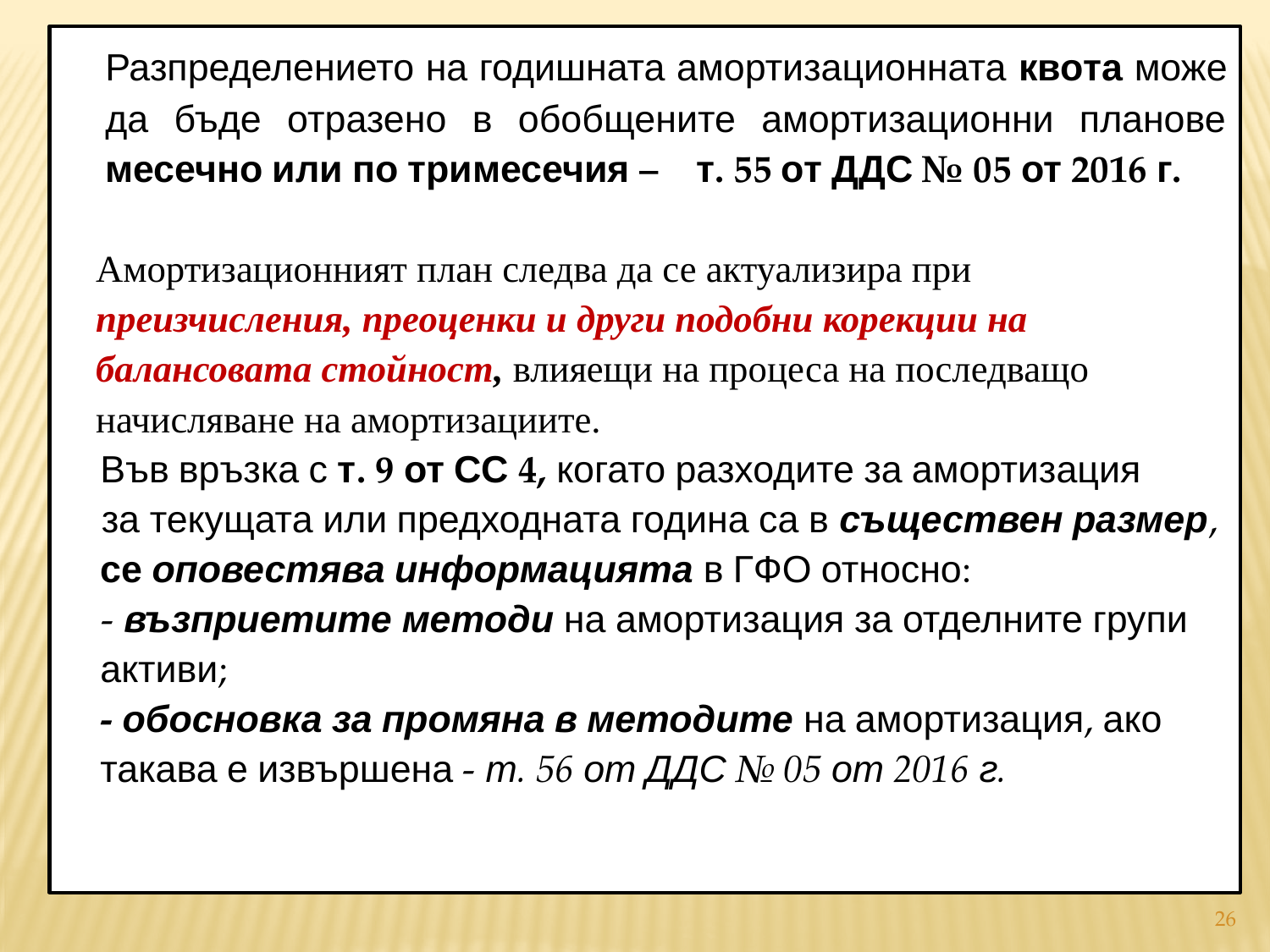

Разпределението на годишната амортизационната квота може да бъде отразено в обобщените амортизационни планове месечно или по тримесечия –    т. 55 от ДДС № 05 от 2016 г.

Амортизационният план следва да се актуализира при
преизчисления, преоценки и други подобни корекции на
балансовата стойност, влияещи на процеса на последващо
начисляване на амортизациите.
    Във връзка с т. 9 от СС 4, когато разходите за амортизация
    за текущата или предходната година са в съществен размер,
    се оповестява информацията в ГФО относно:
    - възприетите методи на амортизация за отделните групи
    активи;
    - обосновка за промяна в методите на амортизация, ако
    такава е извършена - т. 56 от ДДС № 05 от 2016 г.

26